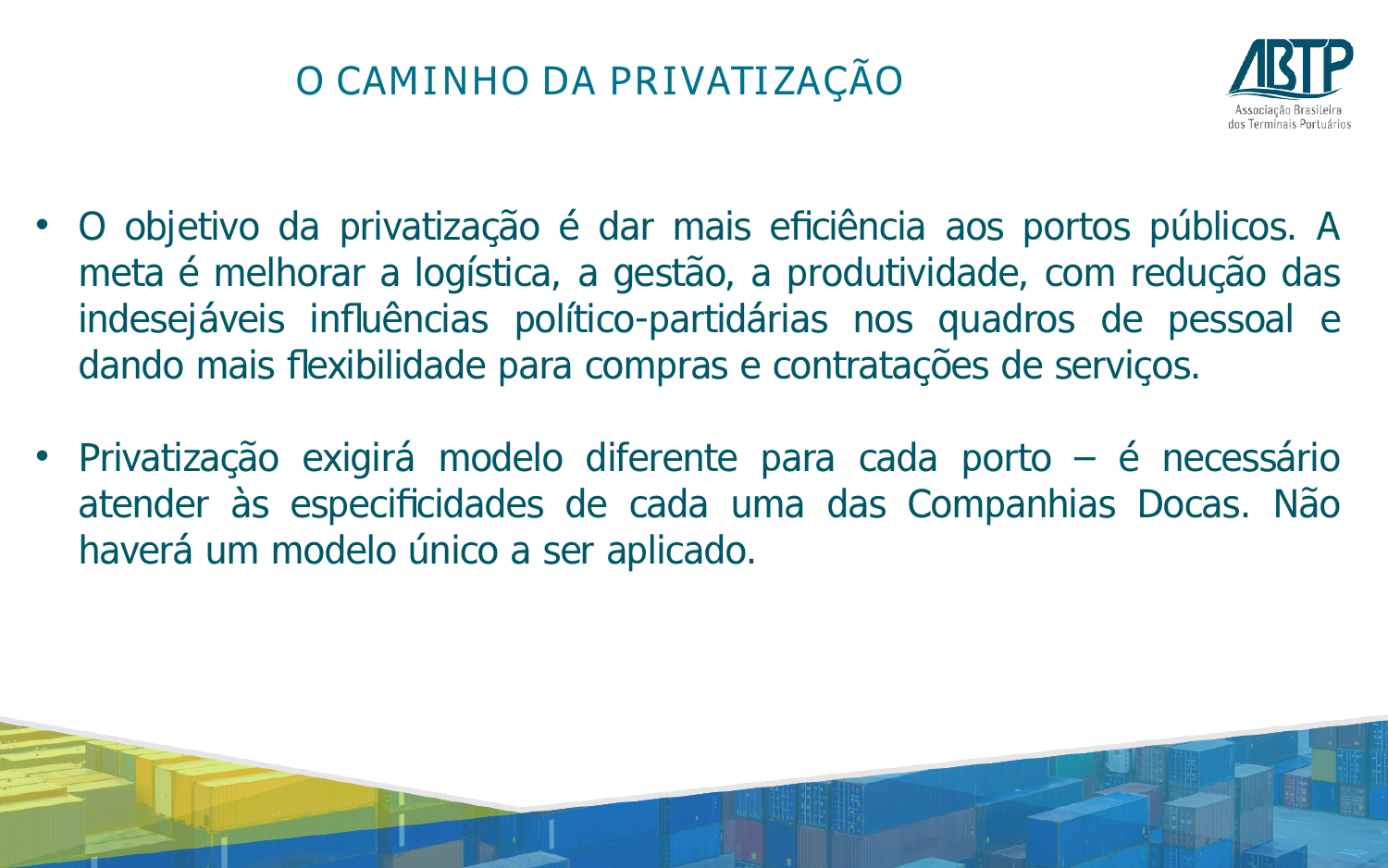

O CAMINHO DA PRIVATIZAÇÃO
O objetivo da privatização é dar mais eficiência aos portos públicos. A meta é melhorar a logística, a gestão, a produtividade, com redução das indesejáveis influências político-partidárias nos quadros de pessoal e dando mais flexibilidade para compras e contratações de serviços.

Privatização exigirá modelo diferente para cada porto – é necessário atender às especificidades de cada uma das Companhias Docas. Não haverá um modelo único a ser aplicado.